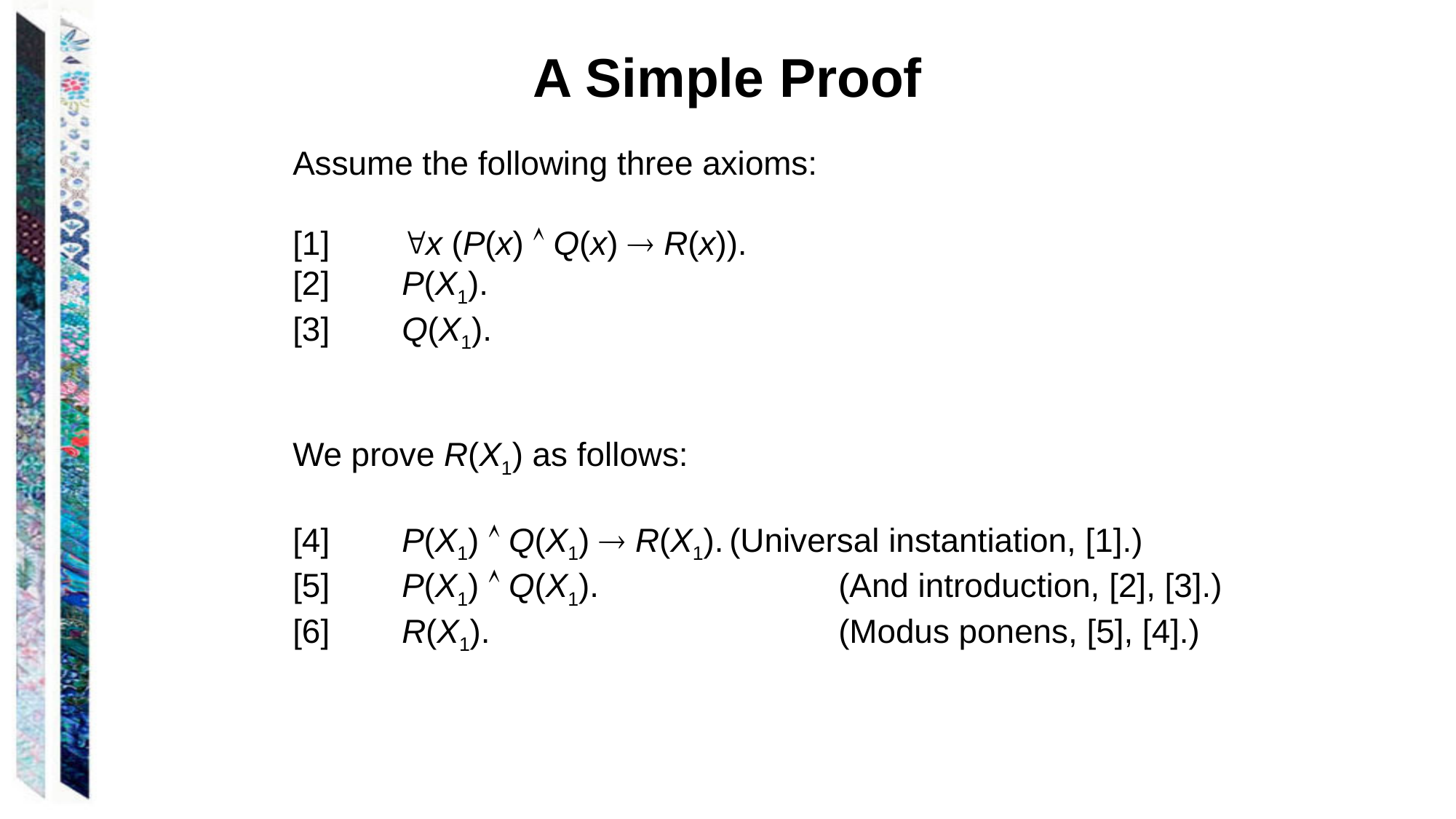

# A Simple Proof
Assume the following three axioms:

[1]	∀x (P(x) ∧ Q(x) → R(x)).
[2]	P(X1).
[3]	Q(X1).

We prove R(X1) as follows:

[4]	P(X1) ∧ Q(X1) → R(X1).	(Universal instantiation, [1].)
[5]	P(X1) ∧ Q(X1).			(And introduction, [2], [3].)
[6]	R(X1).				(Modus ponens, [5], [4].)